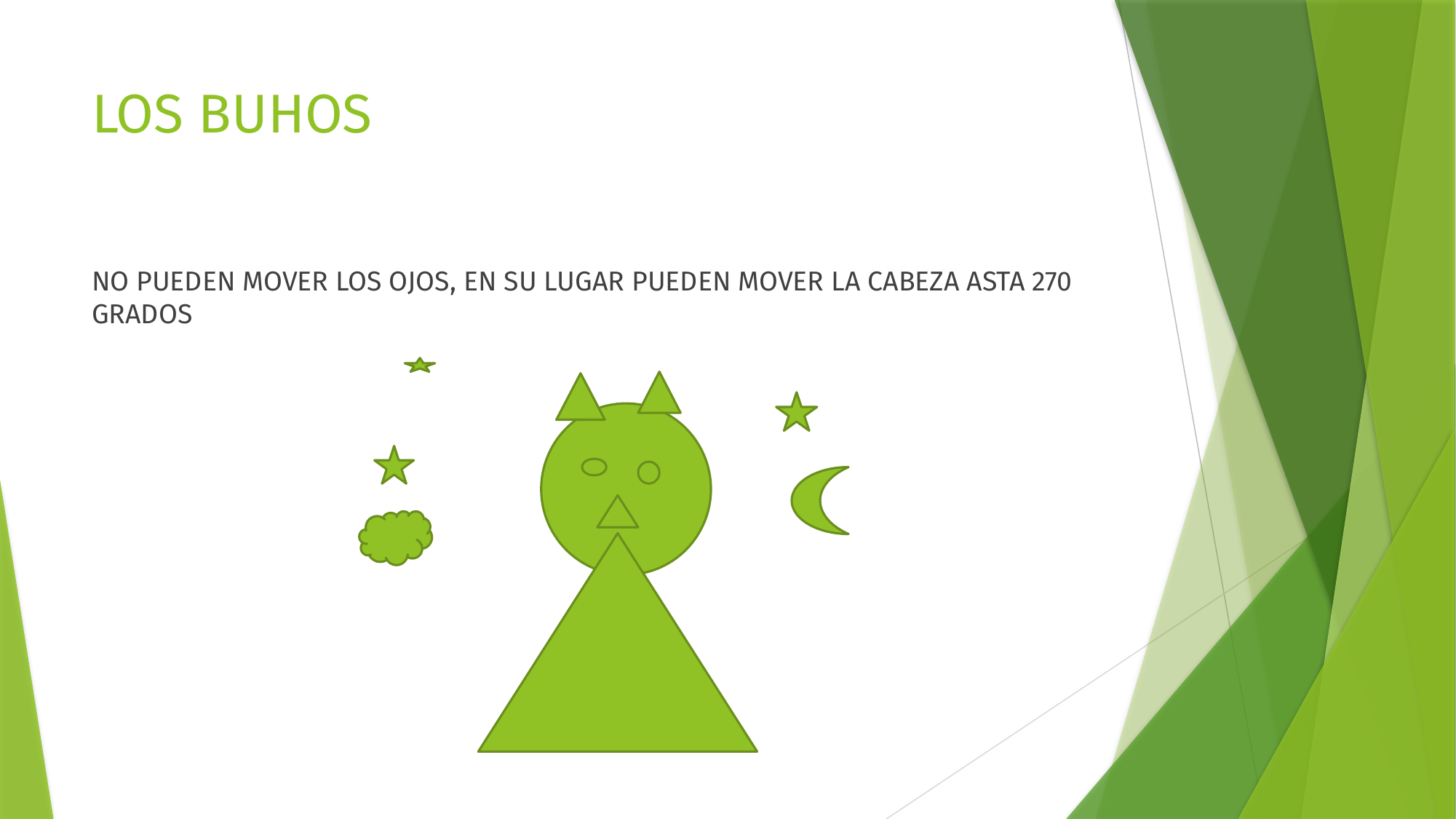

# LOS BUHOS
NO PUEDEN MOVER LOS OJOS, EN SU LUGAR PUEDEN MOVER LA CABEZA ASTA 270 GRADOS